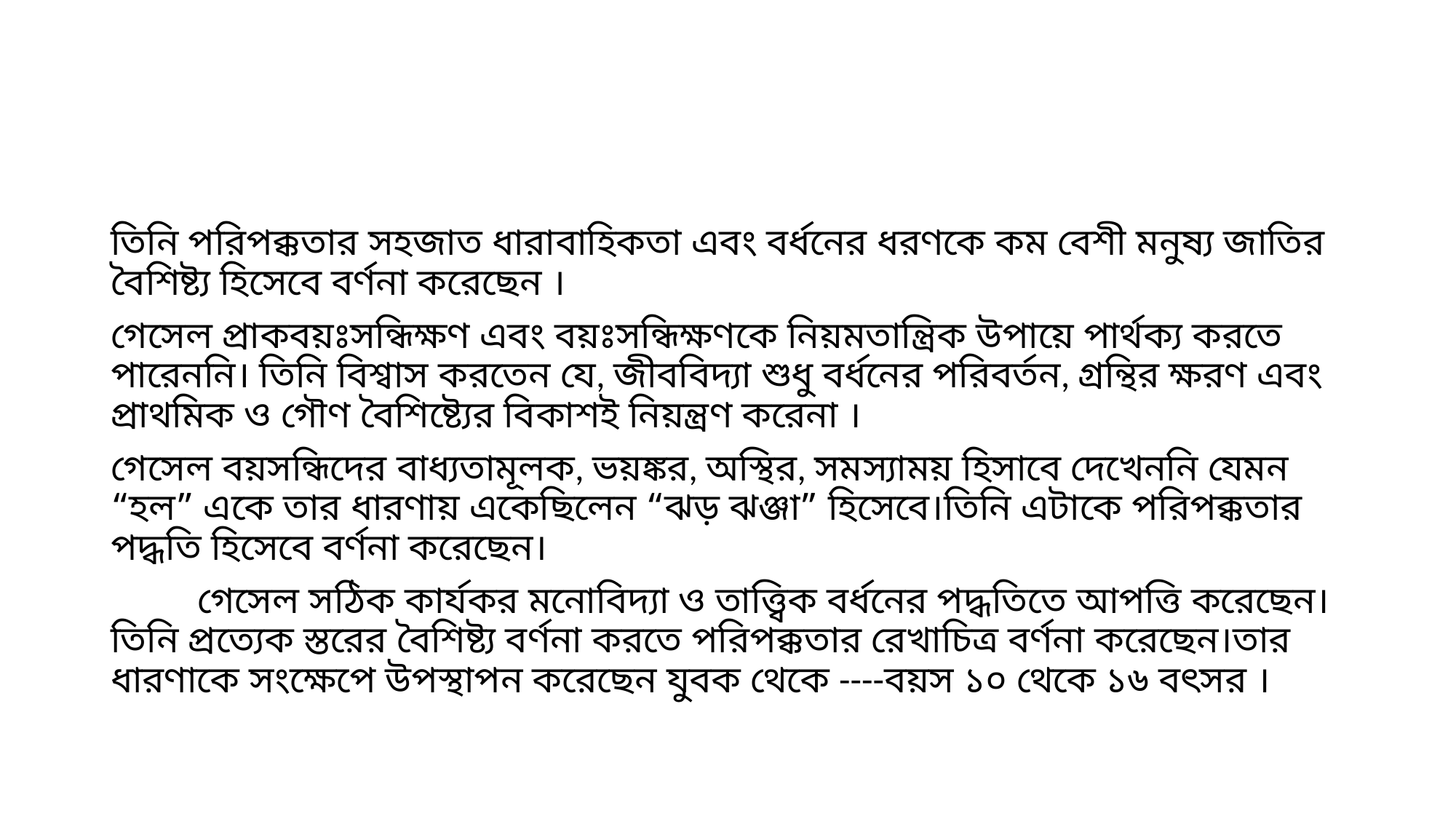

#
তিনি পরিপক্কতার সহজাত ধারাবাহিকতা এবং বর্ধনের ধরণকে কম বেশী মনুষ্য জাতির বৈশিষ্ট্য হিসেবে বর্ণনা করেছেন ।
গেসেল প্রাকবয়ঃসন্ধিক্ষণ এবং বয়ঃসন্ধিক্ষণকে নিয়মতান্ত্রিক উপায়ে পার্থক্য করতে পারেননি। তিনি বিশ্বাস করতেন যে, জীববিদ্যা শুধু বর্ধনের পরিবর্তন, গ্রন্থির ক্ষরণ এবং প্রাথমিক ও গৌণ বৈশিষ্ট্যের বিকাশই নিয়ন্ত্রণ করেনা ।
গেসেল বয়সন্ধিদের বাধ্যতামূলক, ভয়ঙ্কর, অস্থির, সমস্যাময় হিসাবে দেখেননি যেমন “হল” একে তার ধারণায় একেছিলেন “ঝড় ঝঞ্জা” হিসেবে।তিনি এটাকে পরিপক্কতার পদ্ধতি হিসেবে বর্ণনা করেছেন।
         গেসেল সঠিক কার্যকর মনোবিদ্যা ও তাত্ত্বিক বর্ধনের পদ্ধতিতে আপত্তি করেছেন। তিনি প্রত্যেক স্তরের বৈশিষ্ট্য বর্ণনা করতে পরিপক্কতার রেখাচিত্র বর্ণনা করেছেন।তার ধারণাকে সংক্ষেপে উপস্থাপন করেছেন যুবক থেকে ----বয়স ১০ থেকে ১৬ বৎসর ।